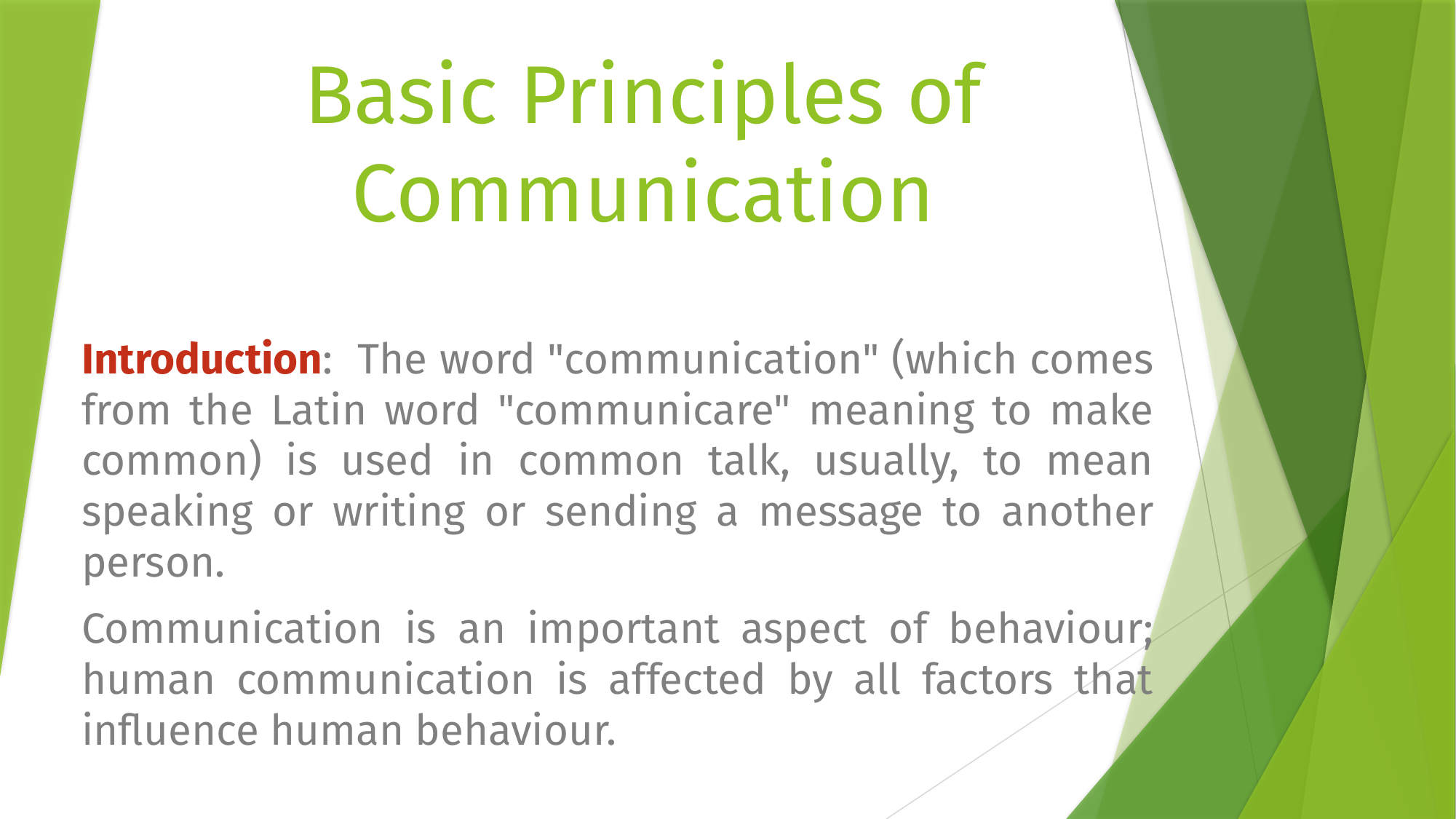

# Basic Principles of Communication
Introduction:  The word "communication" (which comes from the Latin word "communicare" meaning to make common) is used in common talk, usually, to mean speaking or writing or sending a message to another person.
Communication is an important aspect of behaviour; human communication is affected by all factors that influence human behaviour.